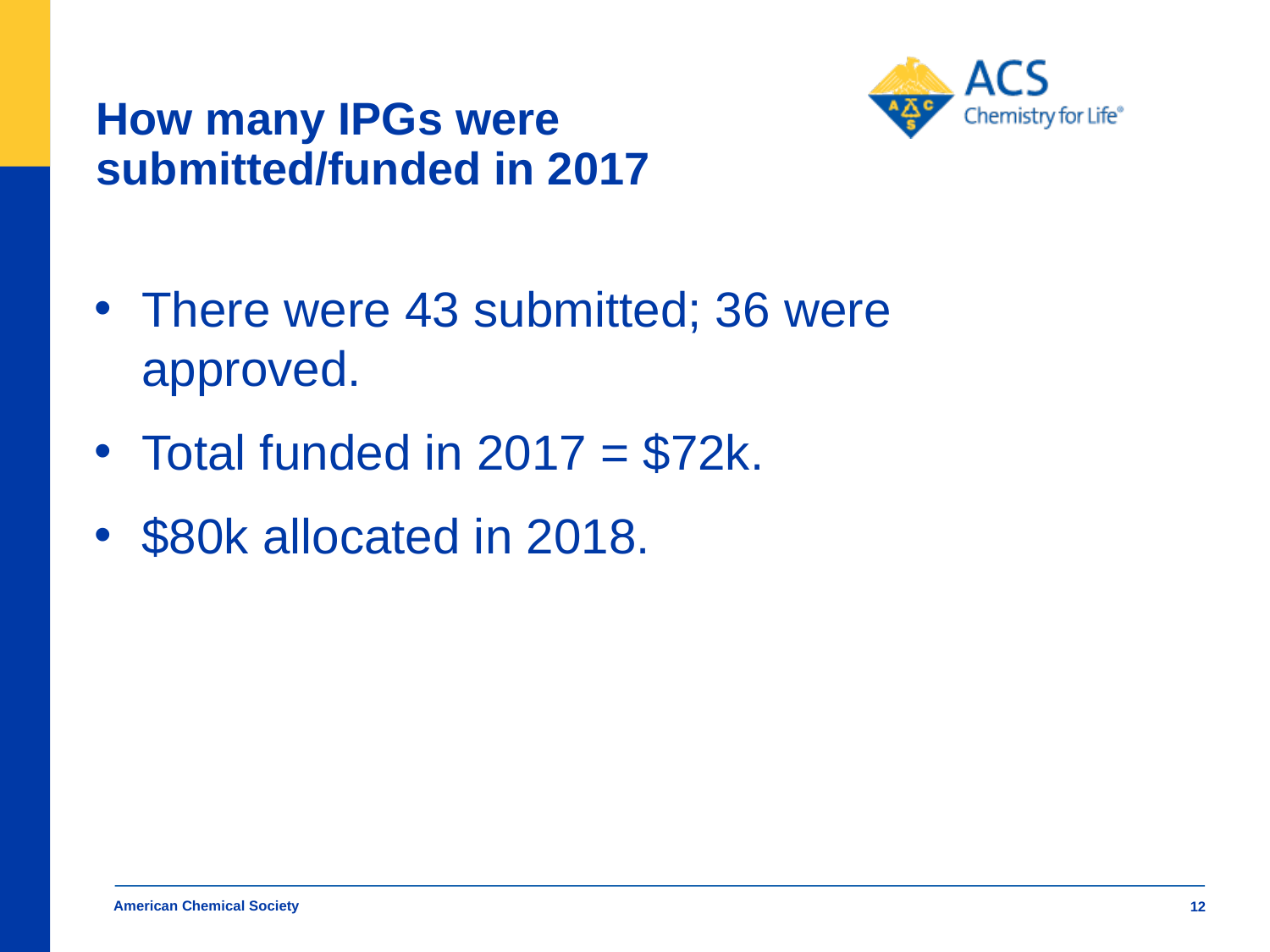

# How many IPGs were submitted/funded in 2017

There were 43 submitted; 36 were approved.
Total funded in 2017 = $72k.
$80k allocated in 2018.

American Chemical Society
12